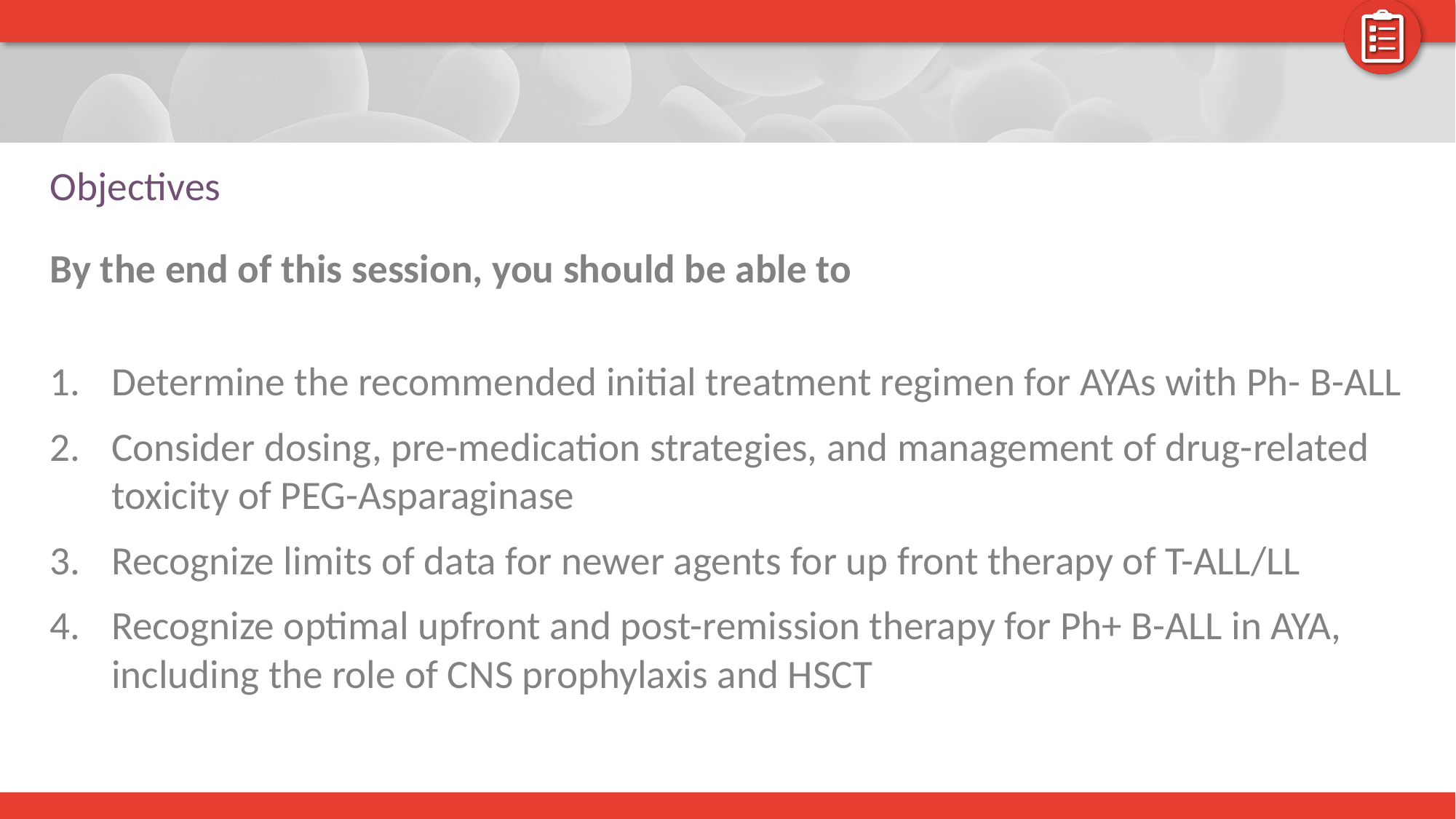

# Objectives
By the end of this session, you should be able to

Determine the recommended initial treatment regimen for AYAs with Ph- B-ALL
Consider dosing, pre-medication strategies, and management of drug-related toxicity of PEG-Asparaginase
Recognize limits of data for newer agents for up front therapy of T-ALL/LL
Recognize optimal upfront and post-remission therapy for Ph+ B-ALL in AYA, including the role of CNS prophylaxis and HSCT